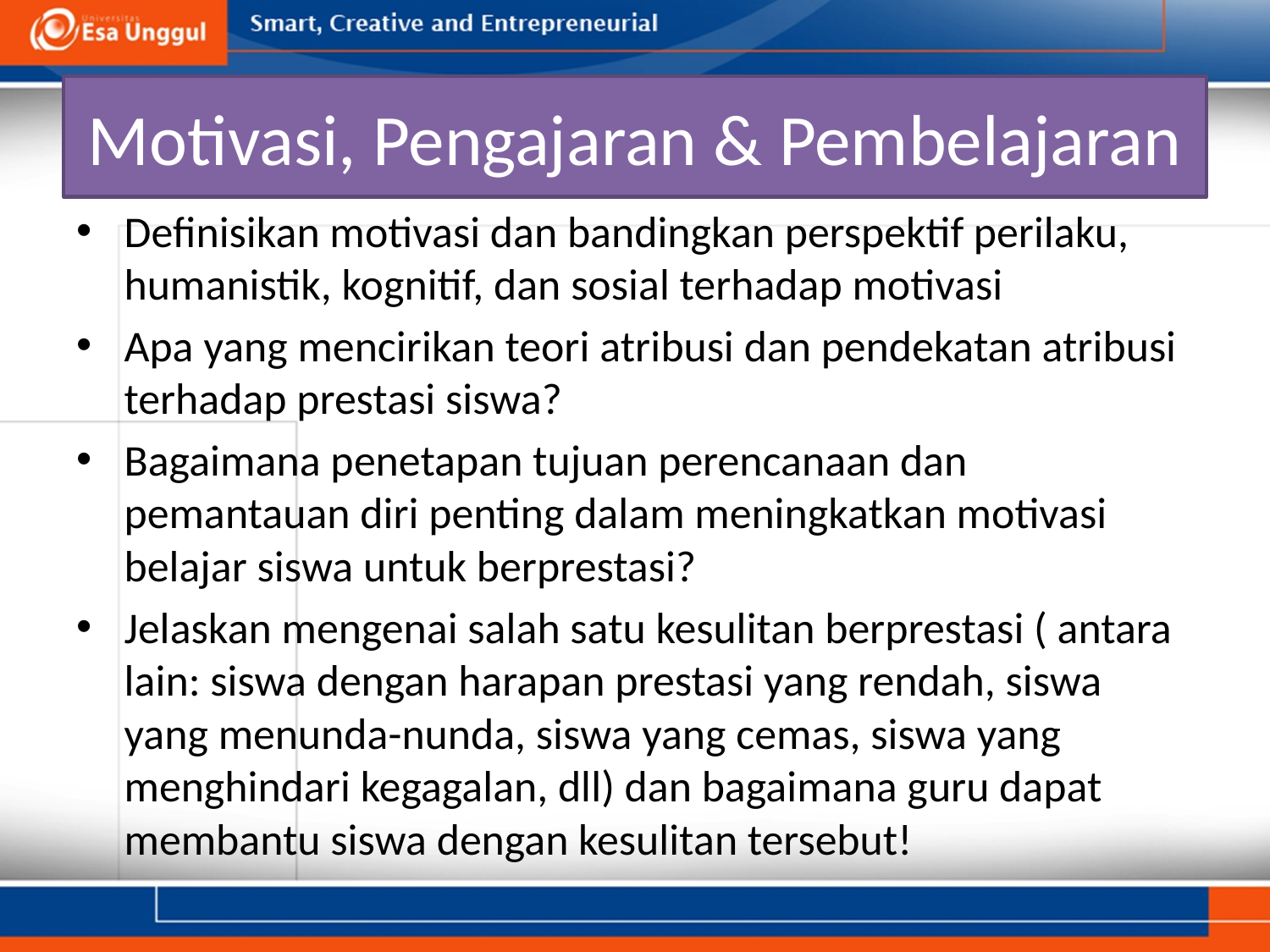

# Motivasi, Pengajaran & Pembelajaran
Definisikan motivasi dan bandingkan perspektif perilaku, humanistik, kognitif, dan sosial terhadap motivasi
Apa yang mencirikan teori atribusi dan pendekatan atribusi terhadap prestasi siswa?
Bagaimana penetapan tujuan perencanaan dan pemantauan diri penting dalam meningkatkan motivasi belajar siswa untuk berprestasi?
Jelaskan mengenai salah satu kesulitan berprestasi ( antara lain: siswa dengan harapan prestasi yang rendah, siswa yang menunda-nunda, siswa yang cemas, siswa yang menghindari kegagalan, dll) dan bagaimana guru dapat membantu siswa dengan kesulitan tersebut!